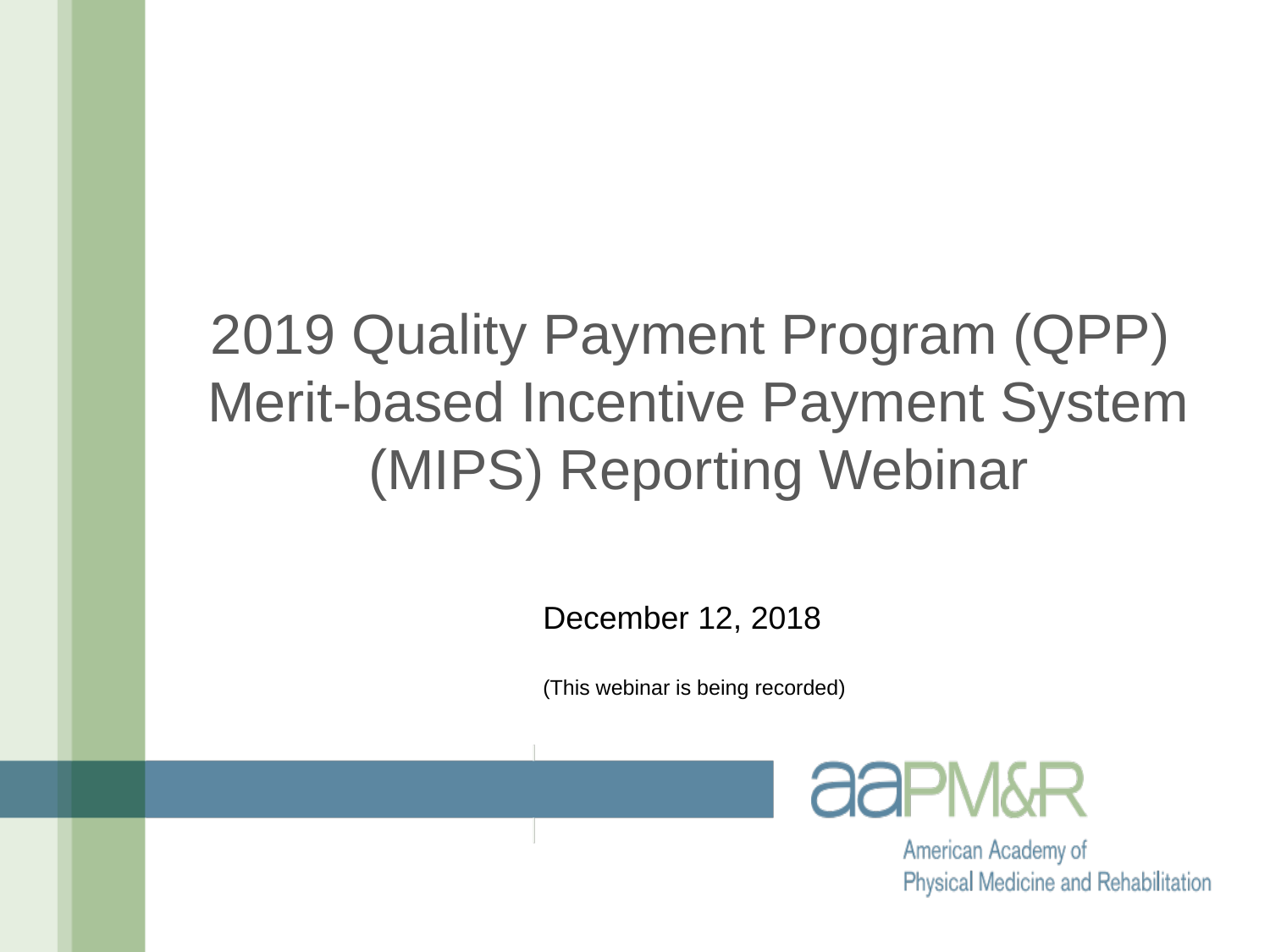

# 2019 Quality Payment Program (QPP) Merit-based Incentive Payment System (MIPS) Reporting Webinar

December 12, 2018

(This webinar is being recorded)